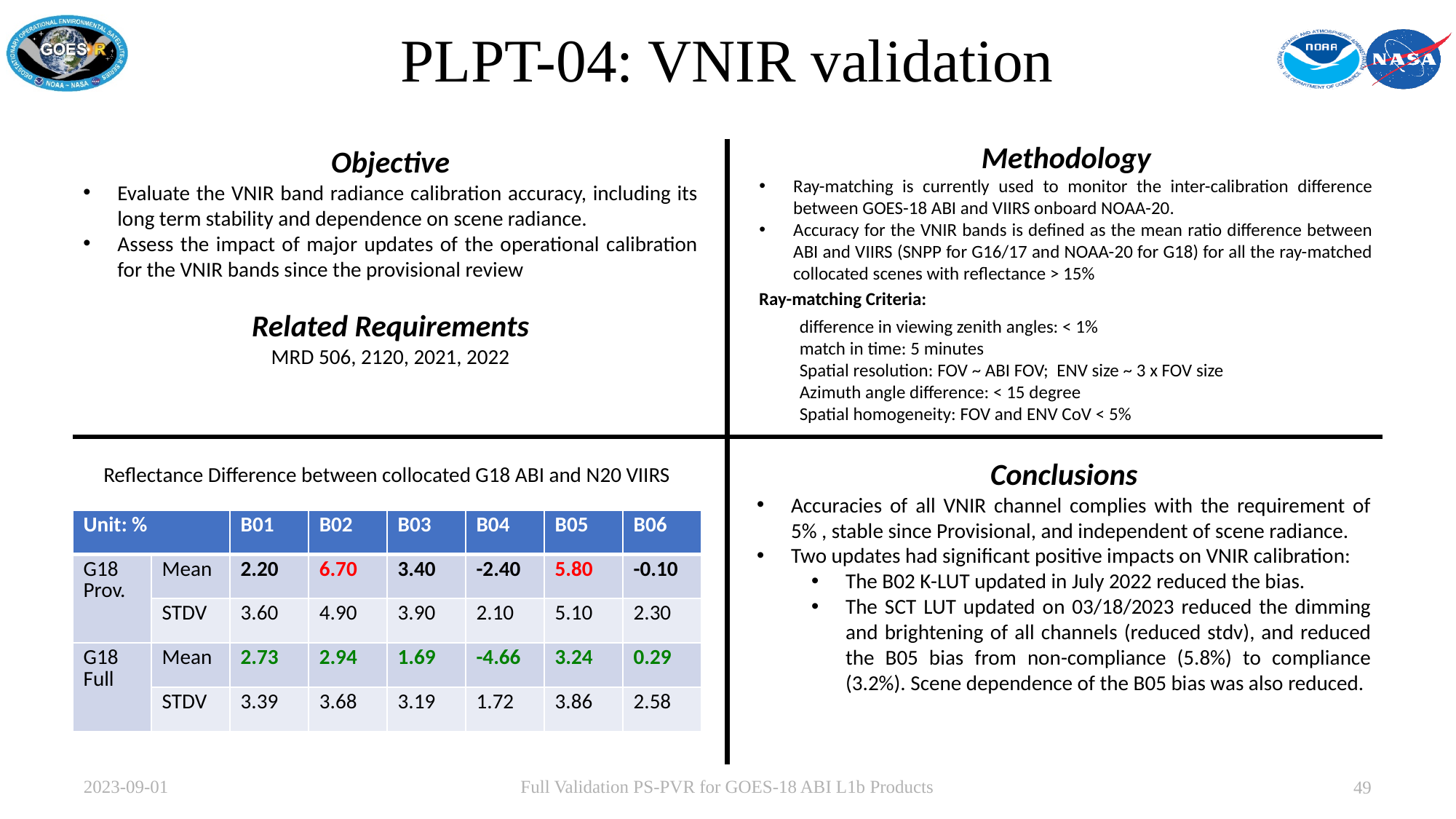

# PLPT-04: VNIR validation
Methodology
Ray-matching is currently used to monitor the inter-calibration difference between GOES-18 ABI and VIIRS onboard NOAA-20.
Accuracy for the VNIR bands is defined as the mean ratio difference between ABI and VIIRS (SNPP for G16/17 and NOAA-20 for G18) for all the ray-matched collocated scenes with reflectance > 15%
Objective
Evaluate the VNIR band radiance calibration accuracy, including its long term stability and dependence on scene radiance.
Assess the impact of major updates of the operational calibration for the VNIR bands since the provisional review

Related Requirements
MRD 506, 2120, 2021, 2022
Ray-matching Criteria:
difference in viewing zenith angles: < 1%
match in time: 5 minutes
Spatial resolution: FOV ~ ABI FOV;  ENV size ~ 3 x FOV size
Azimuth angle difference: < 15 degree
Spatial homogeneity: FOV and ENV CoV < 5%

Conclusions
Accuracies of all VNIR channel complies with the requirement of 5% , stable since Provisional, and independent of scene radiance.
Two updates had significant positive impacts on VNIR calibration:
The B02 K-LUT updated in July 2022 reduced the bias.
The SCT LUT updated on 03/18/2023 reduced the dimming and brightening of all channels (reduced stdv), and reduced the B05 bias from non-compliance (5.8%) to compliance (3.2%). Scene dependence of the B05 bias was also reduced.
Reflectance Difference between collocated G18 ABI and N20 VIIRS
| Unit: % |  | B01 | B02 | B03 | B04 | B05 | B06 |
| --- | --- | --- | --- | --- | --- | --- | --- |
| G18 Prov. | Mean | 2.20 | 6.70 | 3.40 | -2.40 | 5.80 | -0.10 |
|  | STDV | 3.60 | 4.90 | 3.90 | 2.10 | 5.10 | 2.30 |
| G18 Full | Mean | 2.73 | 2.94 | 1.69 | -4.66 | 3.24 | 0.29 |
|  | STDV | 3.39 | 3.68 | 3.19 | 1.72 | 3.86 | 2.58 |
Full Validation PS-PVR for GOES-18 ABI L1b Products
2023-09-01
49